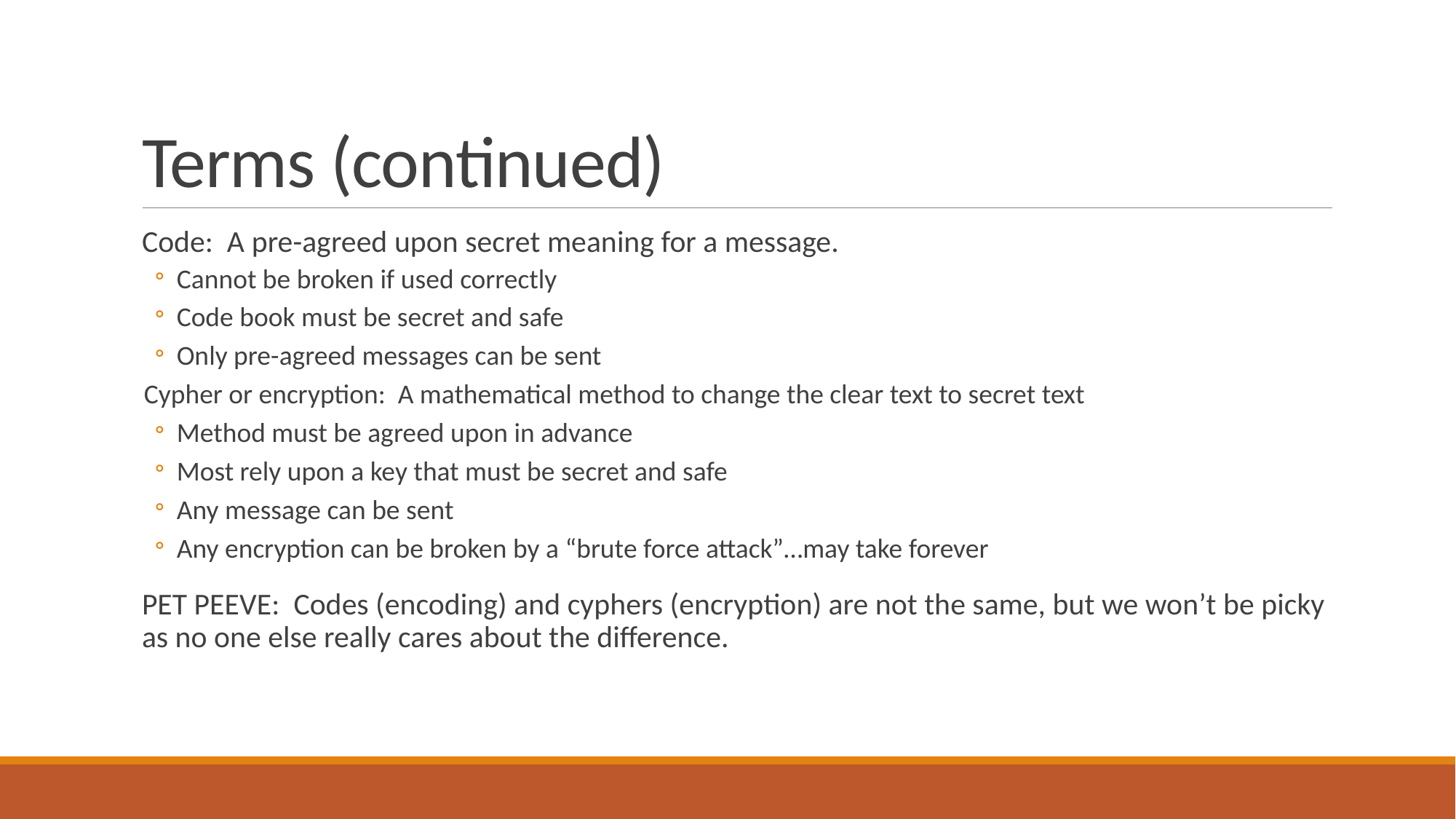

# Terms (continued)
Code:  A pre-agreed upon secret meaning for a message.
Cannot be broken if used correctly
Code book must be secret and safe
Only pre-agreed messages can be sent
Cypher or encryption:  A mathematical method to change the clear text to secret text
Method must be agreed upon in advance
Most rely upon a key that must be secret and safe
Any message can be sent
Any encryption can be broken by a “brute force attack”…may take forever
PET PEEVE:  Codes (encoding) and cyphers (encryption) are not the same, but we won’t be picky as no one else really cares about the difference.